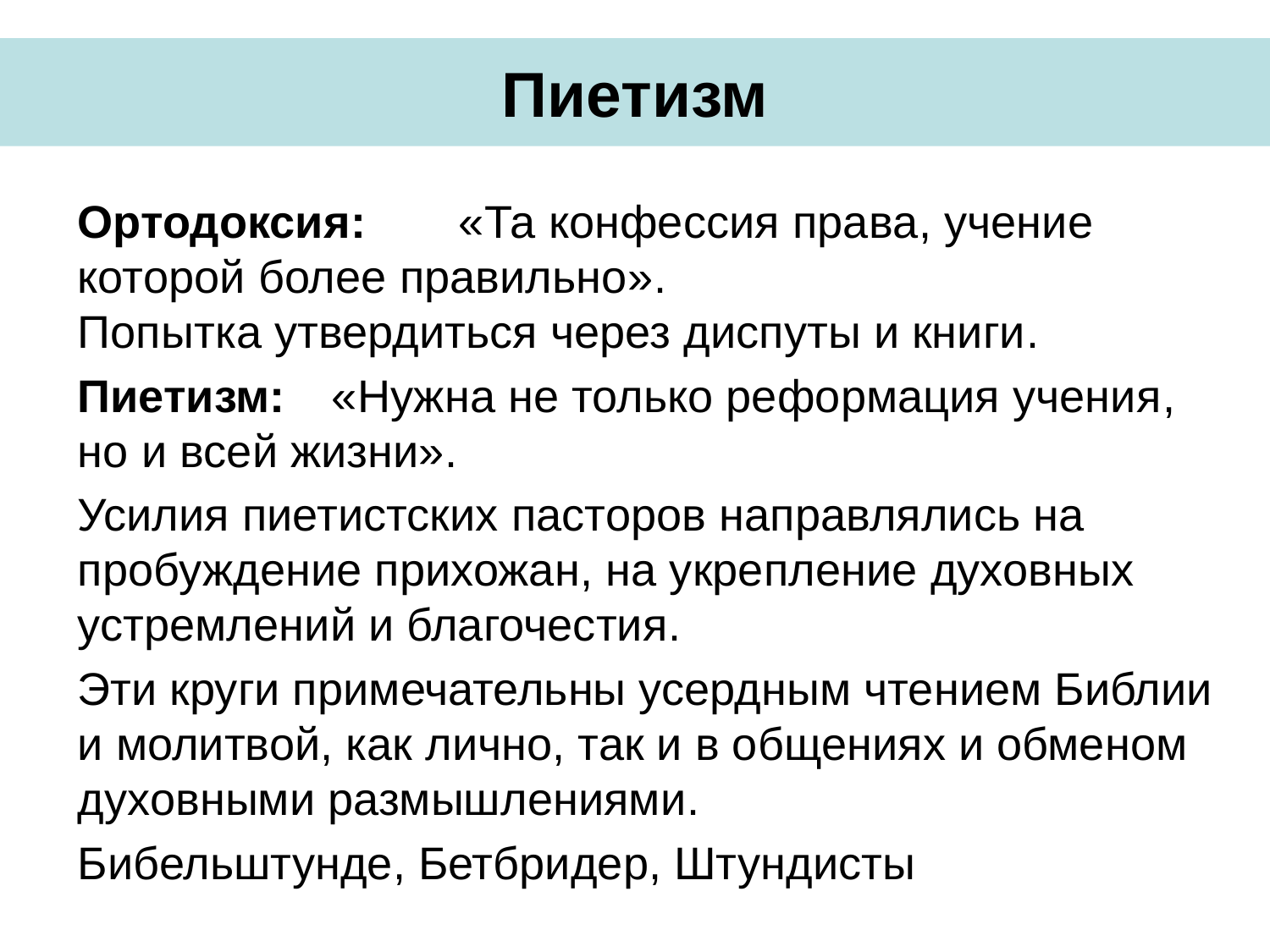

# Пиетизм
Oртодоксия: 	«Та конфессия права, учение которой более правильно».
Попытка утвердиться через диспуты и книги.
Пиетизм: 	«Нужна не только реформация учения, но и всей жизни».
Усилия пиетистских пасторов направлялись на пробуждение прихожан, на укрепление духовных устремлений и благочестия.
Эти круги примечательны усердным чтением Библии и молитвой, как лично, так и в общениях и обменом духовными размышлениями.
Бибельштунде, Бетбридер, Штундисты